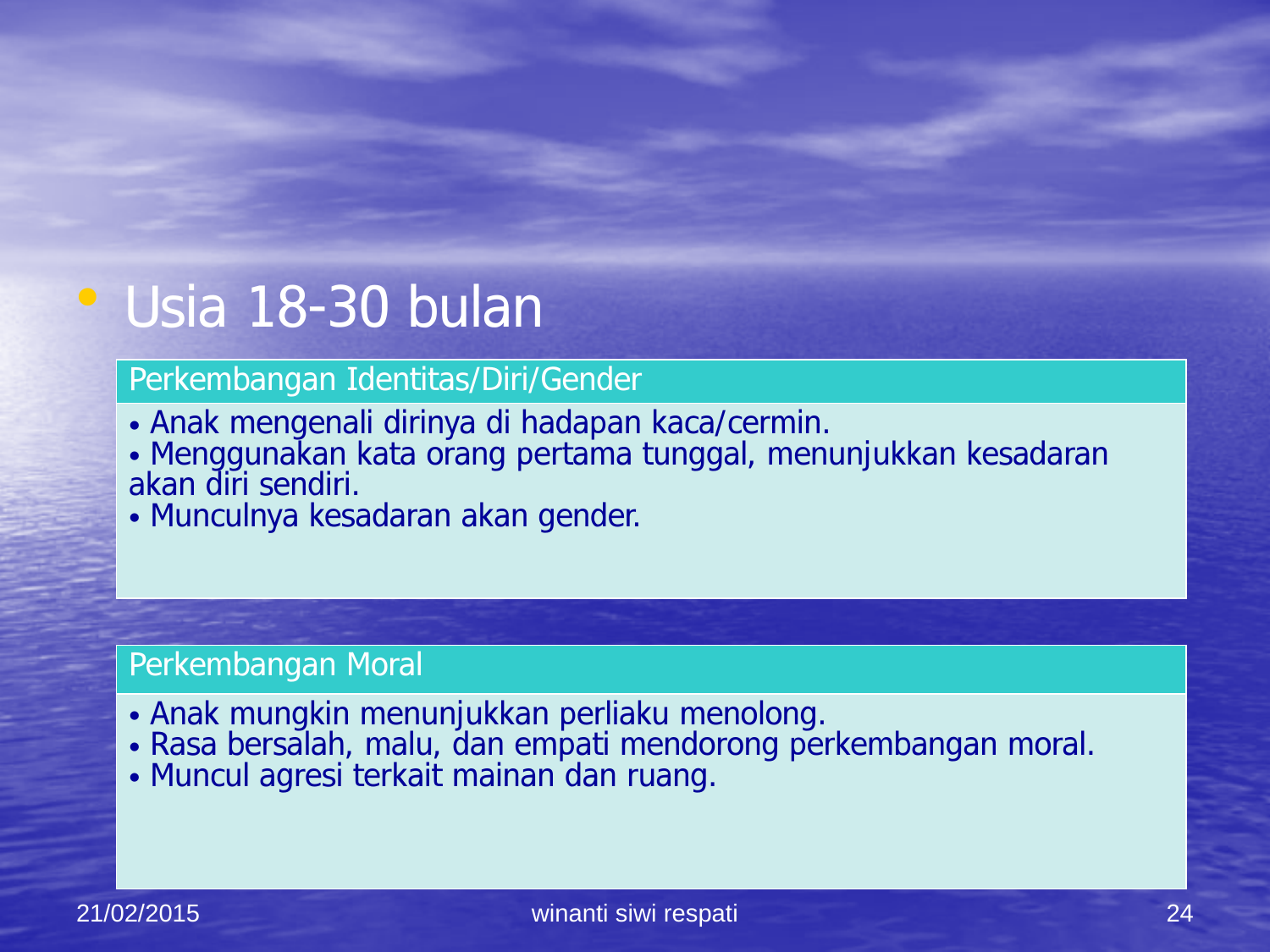

#
Usia 18-30 bulan

| Perkembangan Identitas/Diri/Gender |
| --- |
| Anak mengenali dirinya di hadapan kaca/cermin. Menggunakan kata orang pertama tunggal, menunjukkan kesadaran akan diri sendiri. Munculnya kesadaran akan gender. |
| Perkembangan Moral |
| --- |
| Anak mungkin menunjukkan perliaku menolong. Rasa bersalah, malu, dan empati mendorong perkembangan moral. Muncul agresi terkait mainan dan ruang. |
21/02/2015
winanti siwi respati
24